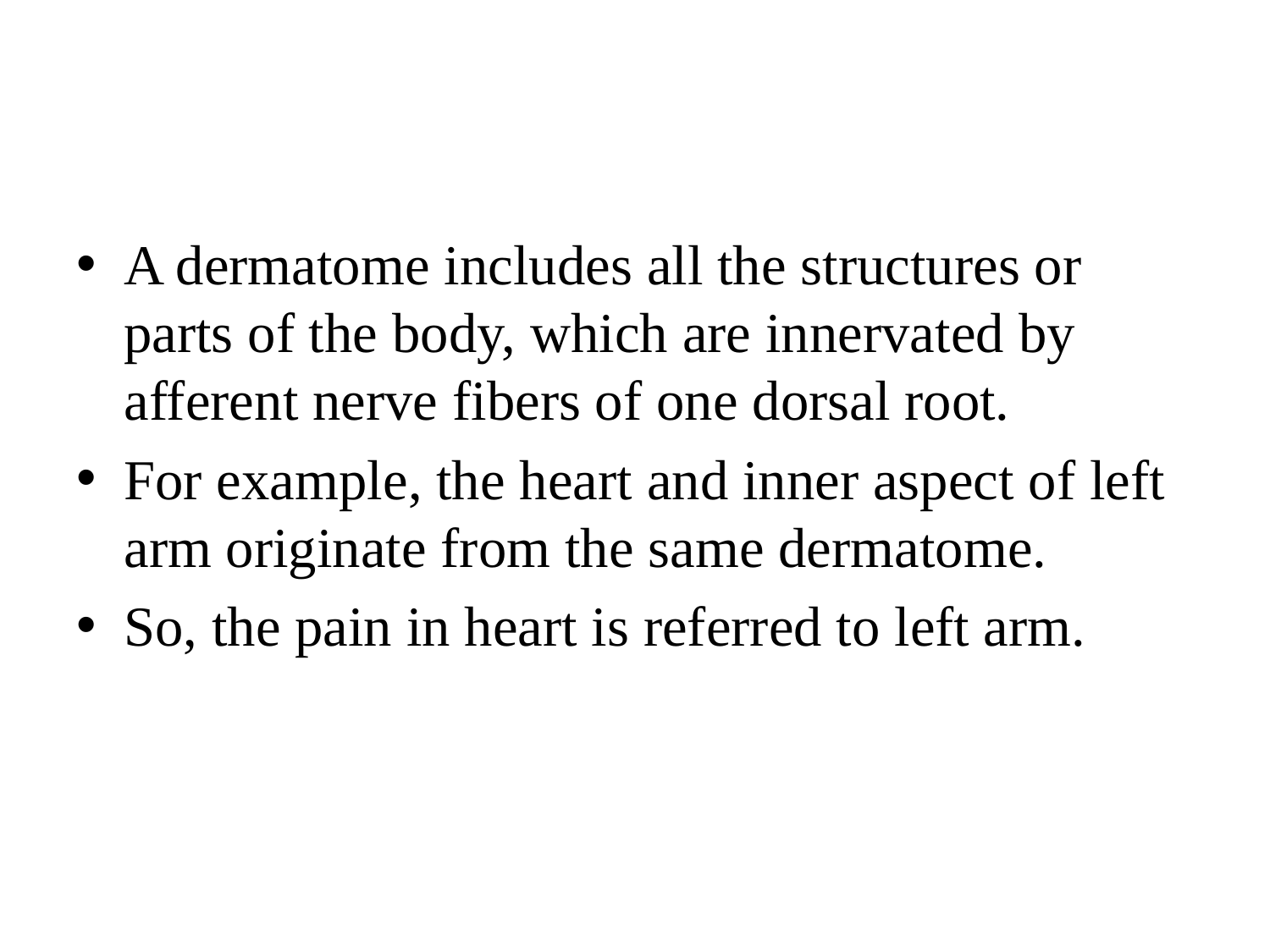

#
A dermatome includes all the structures or parts of the body, which are innervated by afferent nerve fibers of one dorsal root.
For example, the heart and inner aspect of left arm originate from the same dermatome.
So, the pain in heart is referred to left arm.